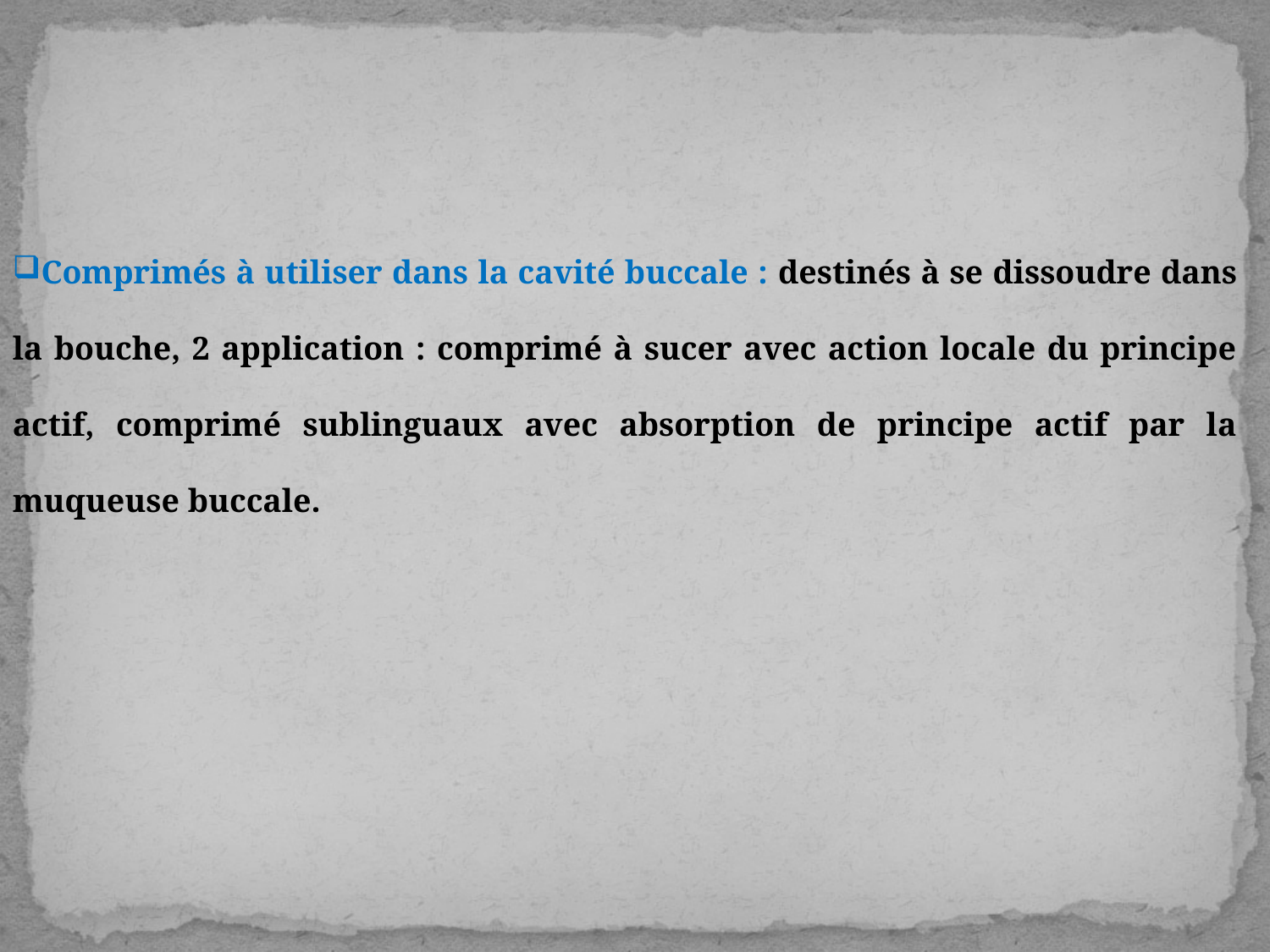

Comprimés à utiliser dans la cavité buccale : destinés à se dissoudre dans la bouche, 2 application : comprimé à sucer avec action locale du principe actif, comprimé sublinguaux avec absorption de principe actif par la muqueuse buccale.